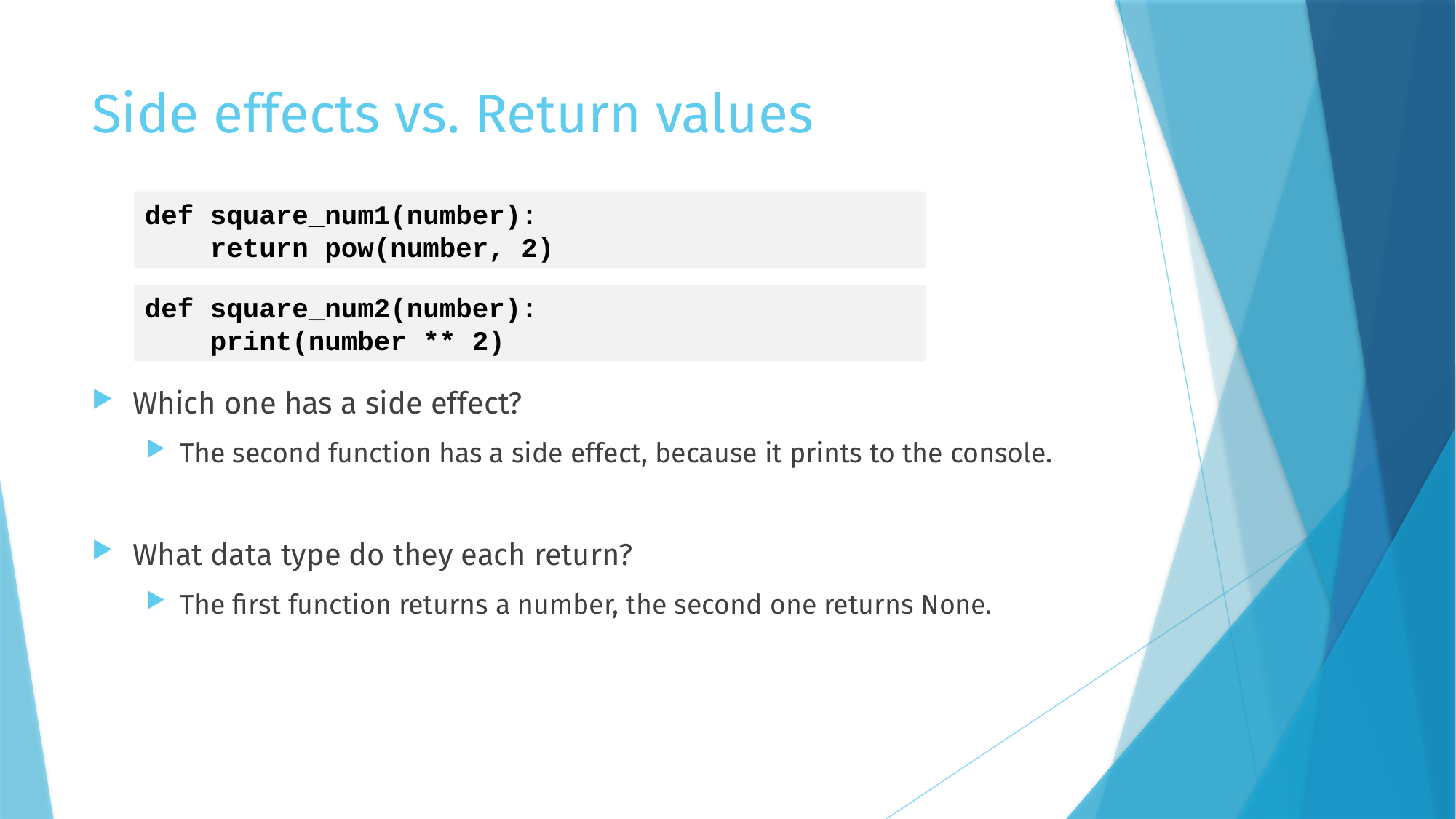

# Side effects vs. Return values
def square_num1(number):
    return pow(number, 2)
def square_num2(number):
    print(number ** 2)
Which one has a side effect?
The second function has a side effect, because it prints to the console.

What data type do they each return?
The first function returns a number, the second one returns None.